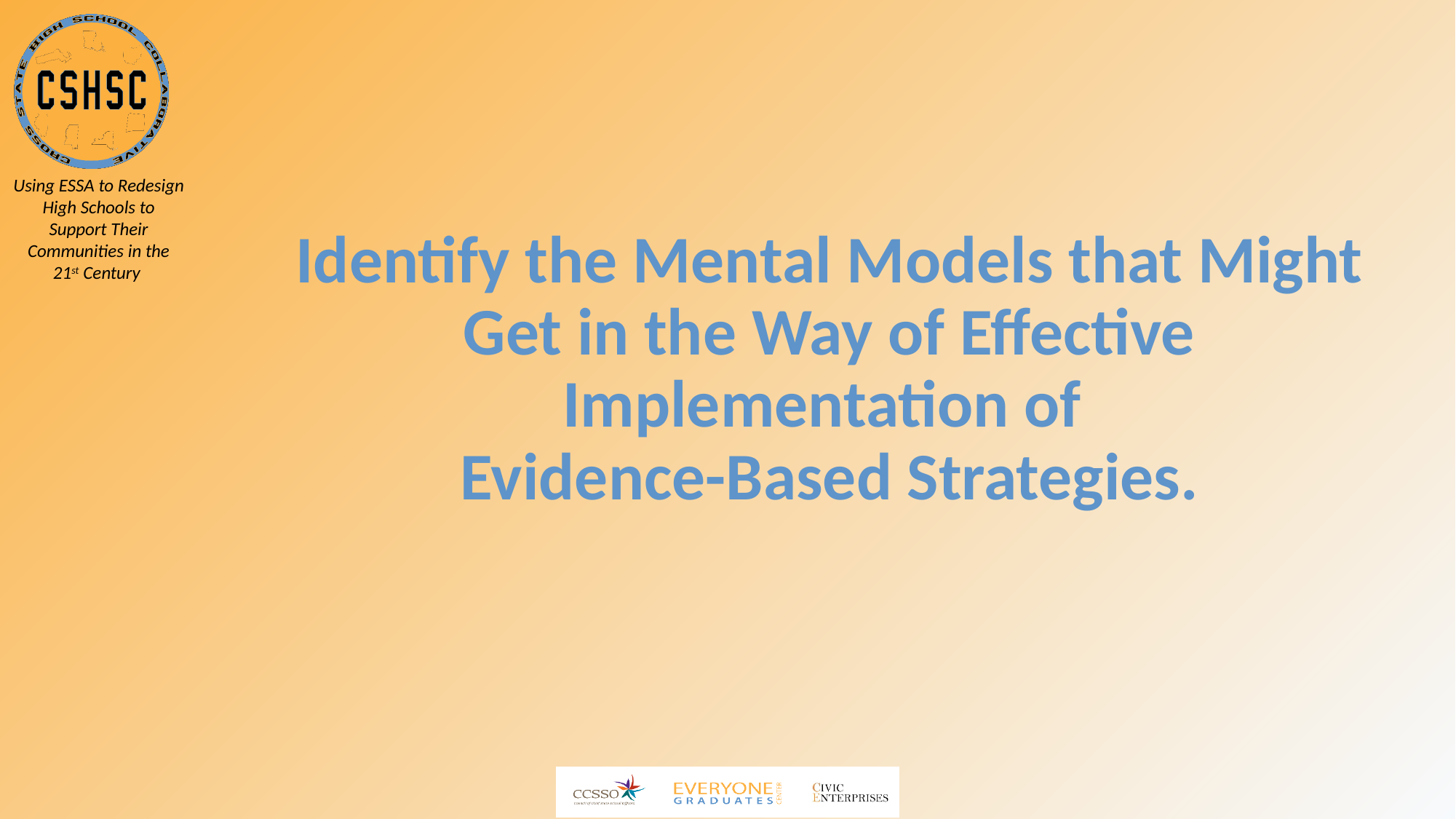

# Identify the Mental Models that Might Get in the Way of Effective Implementation of Evidence-Based Strategies.